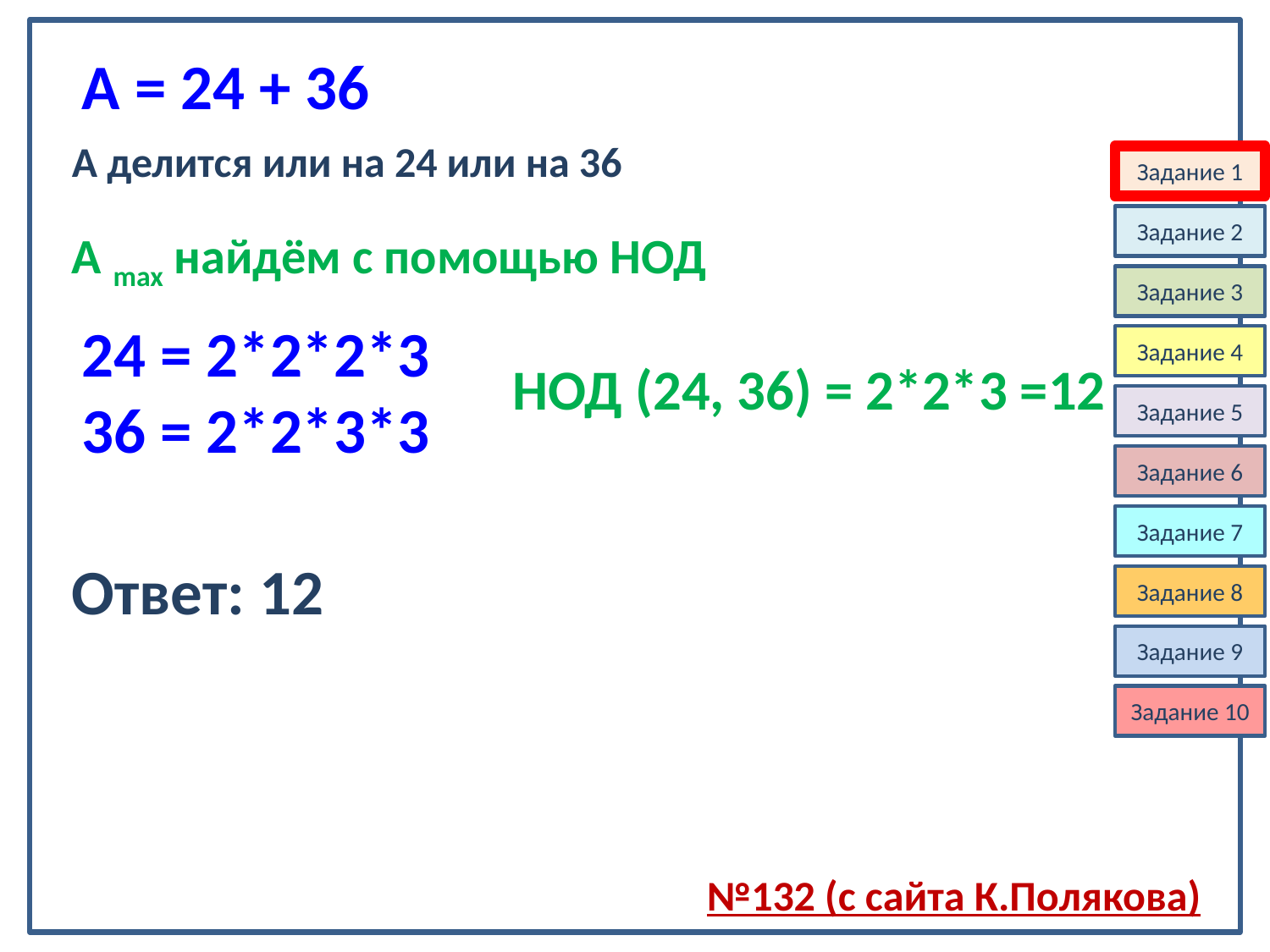

А = 24 + 36
А делится или на 24 или на 36
Задание 1
Задание 2
А max найдём с помощью НОД
Задание 3
24 = 2*2*2*3
36 = 2*2*3*3
Задание 4
НОД (24, 36) = 2*2*3 =12
Задание 5
Задание 6
Задание 7
Ответ: 12
Задание 8
Задание 9
Задание 10
№132 (с сайта К.Полякова)